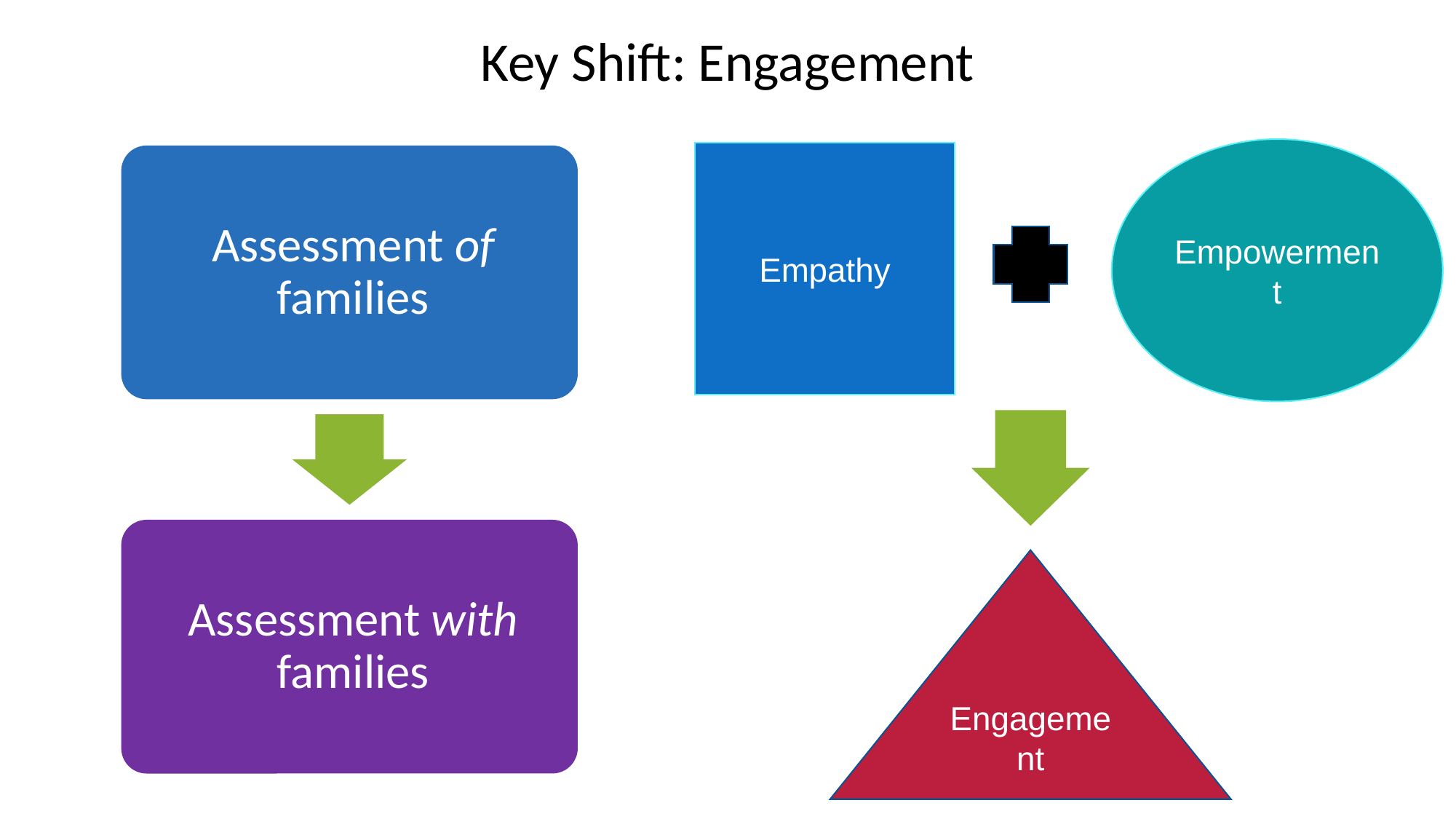

# Key Shift: Engagement
Assessment of families

Assessment with families
Empowerment
Empathy

Engagement